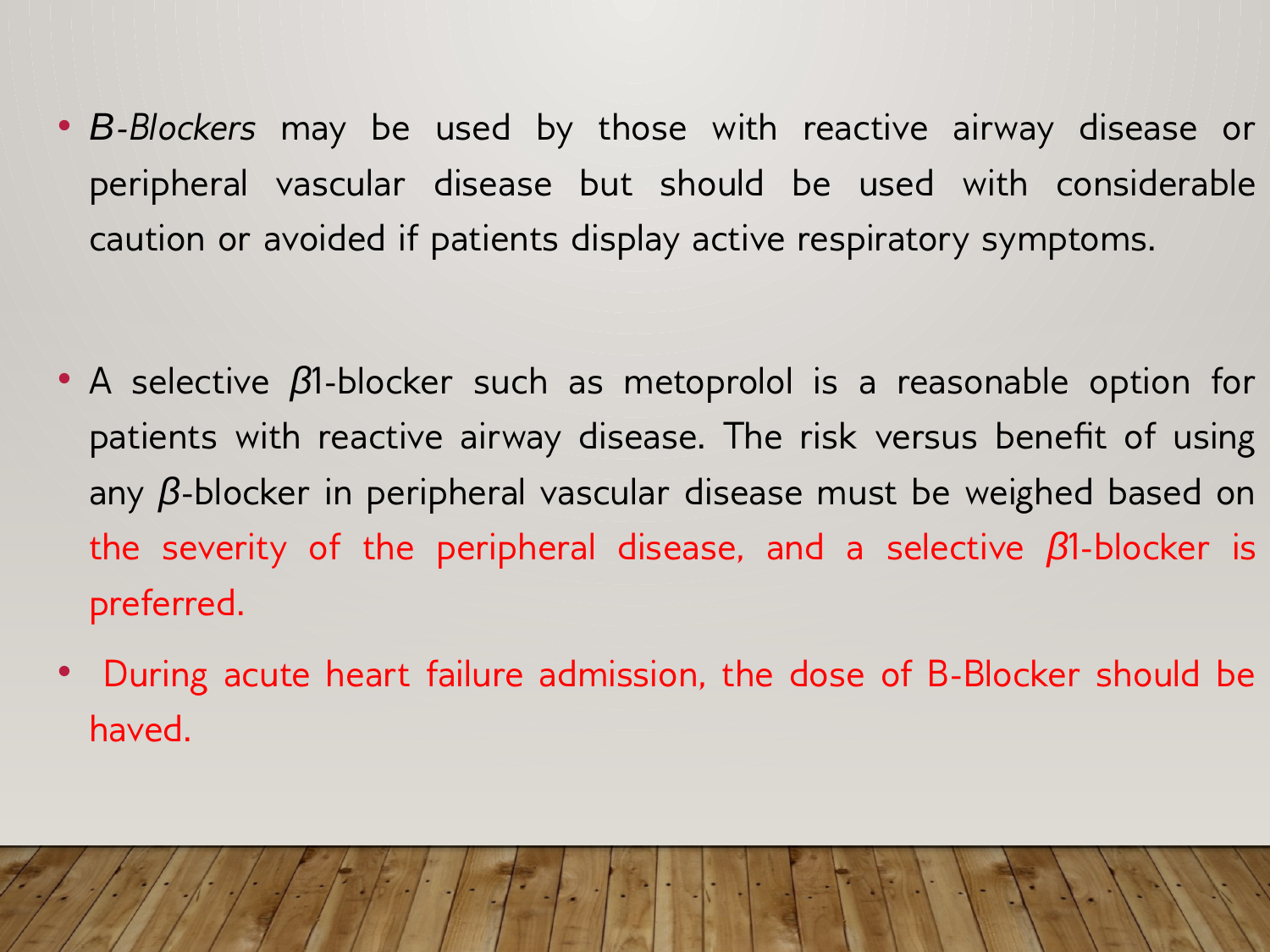

Β-Blockers may be used by those with reactive airway disease or peripheral vascular disease but should be used with considerable caution or avoided if patients display active respiratory symptoms.

A selective β1-blocker such as metoprolol is a reasonable option for patients with reactive airway disease. The risk versus benefit of using any β-blocker in peripheral vascular disease must be weighed based on the severity of the peripheral disease, and a selective β1-blocker is preferred.
 During acute heart failure admission, the dose of B-Blocker should be haved.